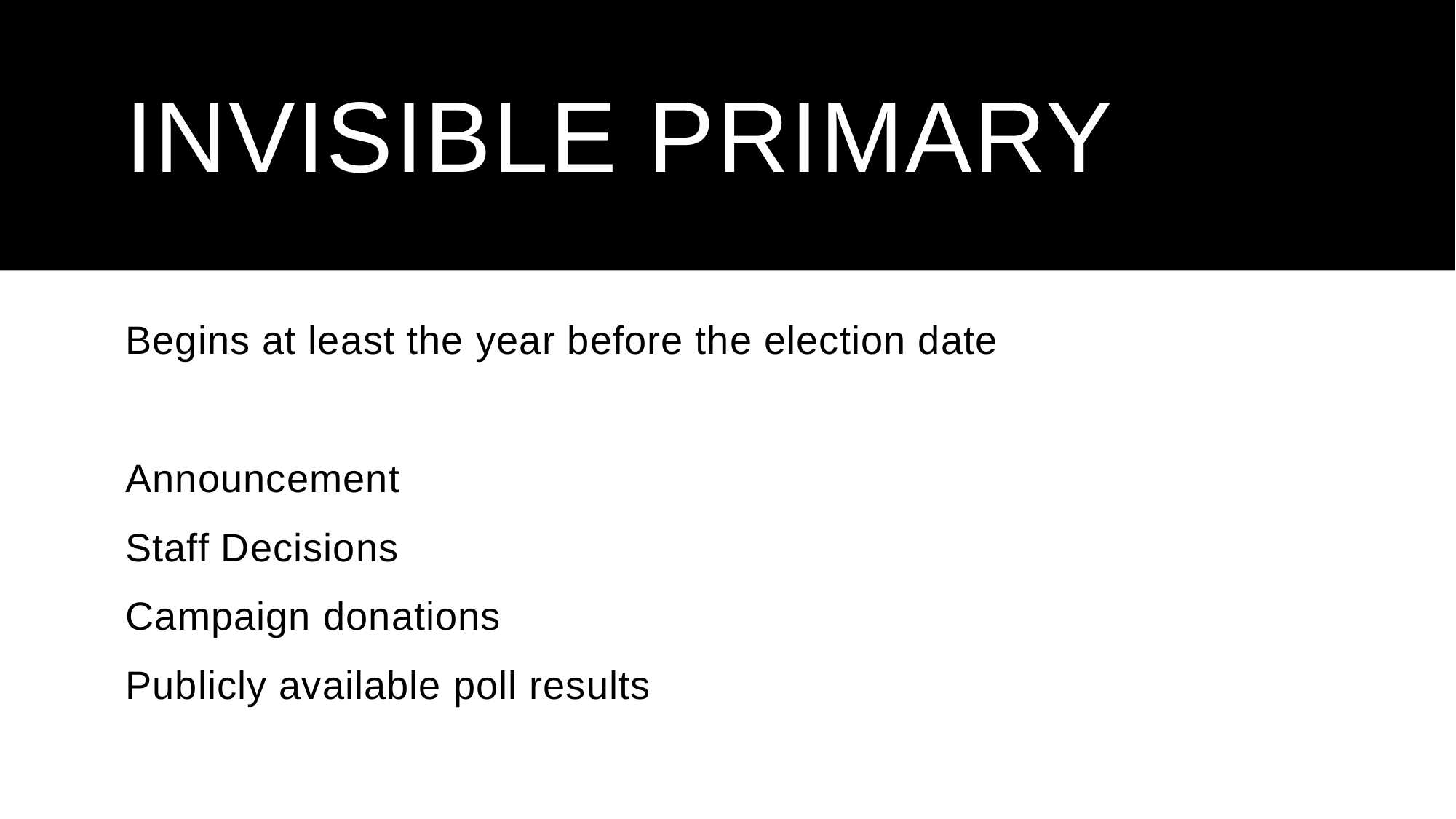

# Invisible primary
Begins at least the year before the election date

Announcement
Staff Decisions
Campaign donations
Publicly available poll results